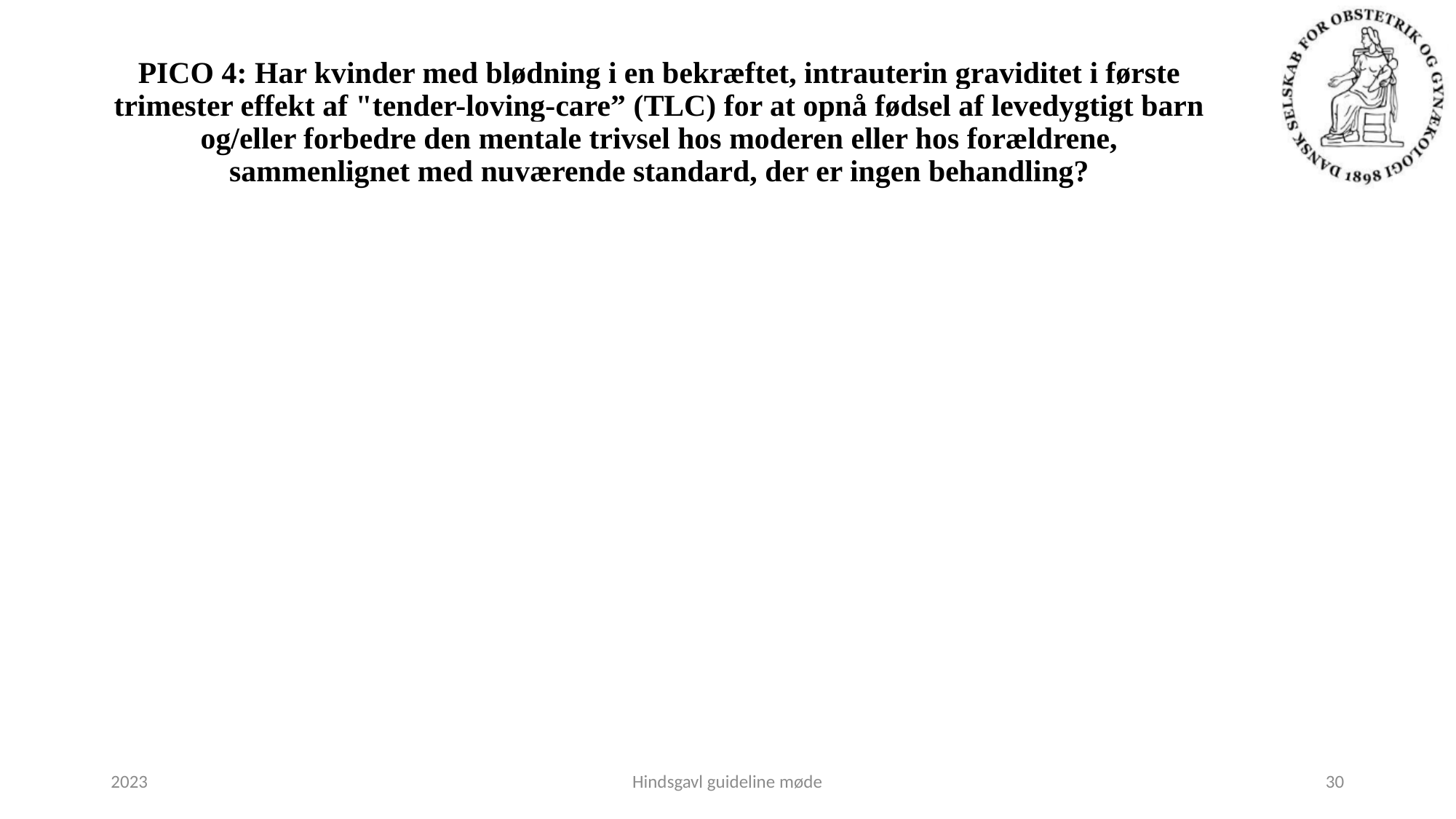

# PICO 4: Har kvinder med blødning i en bekræftet, intrauterin graviditet i første trimester effekt af "tender-loving-care” (TLC) for at opnå fødsel af levedygtigt barn og/eller forbedre den mentale trivsel hos moderen eller hos forældrene, sammenlignet med nuværende standard, der er ingen behandling?

2023
Hindsgavl guideline møde
30